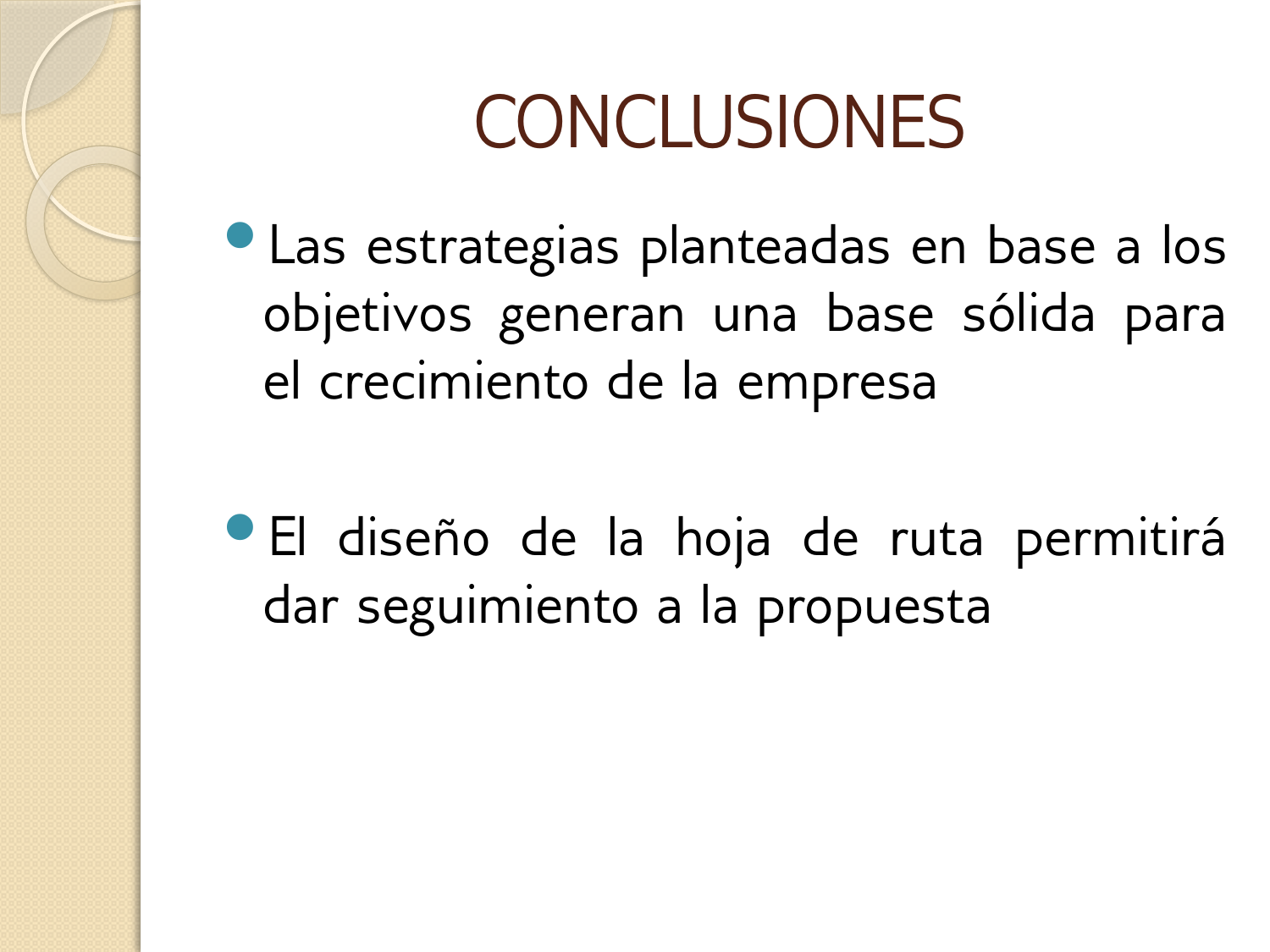

# CONCLUSIONES
Las estrategias planteadas en base a los objetivos generan una base sólida para el crecimiento de la empresa

El diseño de la hoja de ruta permitirá dar seguimiento a la propuesta